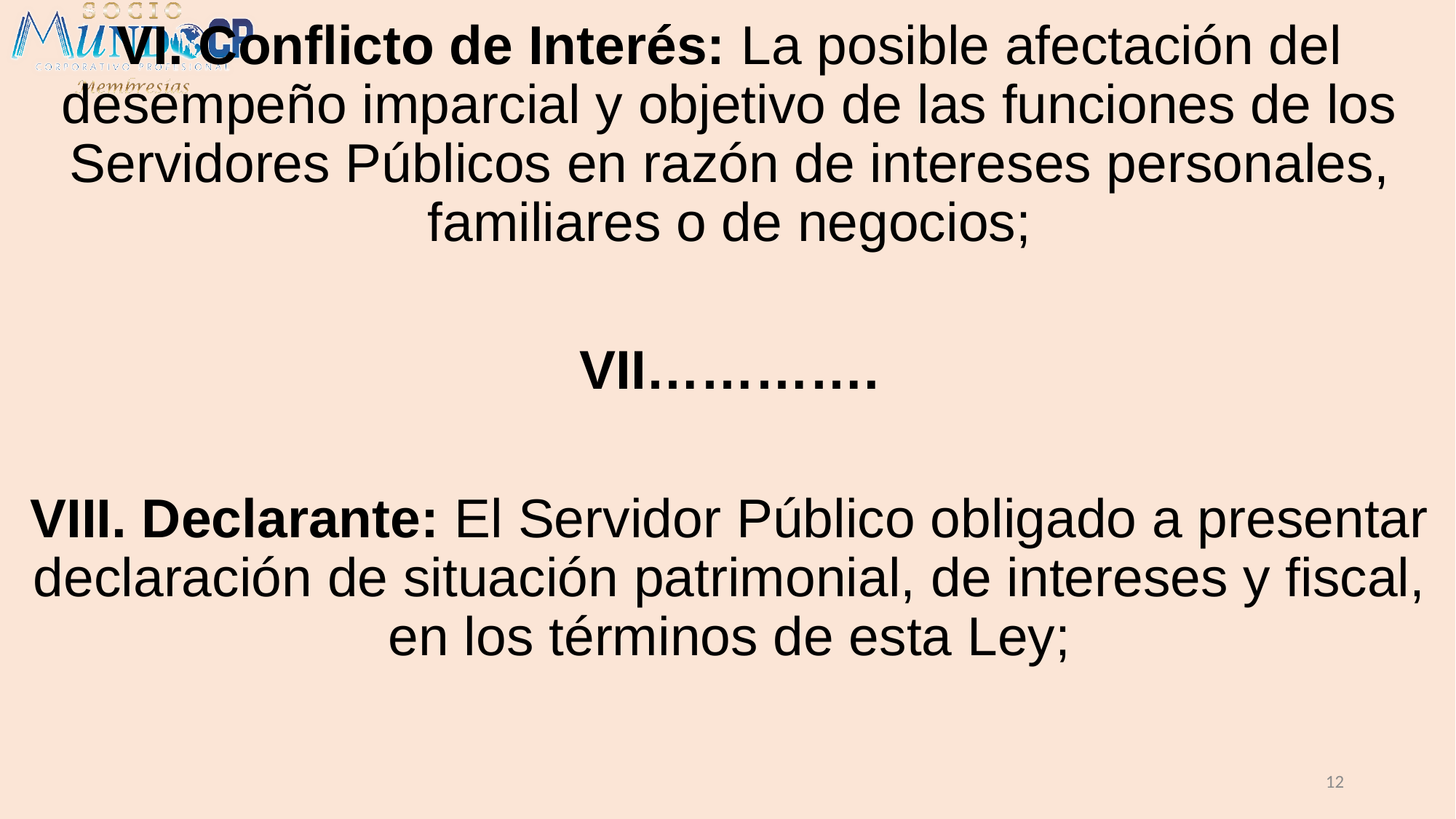

VI. Conflicto de Interés: La posible afectación del desempeño imparcial y objetivo de las funciones de los Servidores Públicos en razón de intereses personales, familiares o de negocios;

VII………….

VIII. Declarante: El Servidor Público obligado a presentar declaración de situación patrimonial, de intereses y fiscal, en los términos de esta Ley;

12